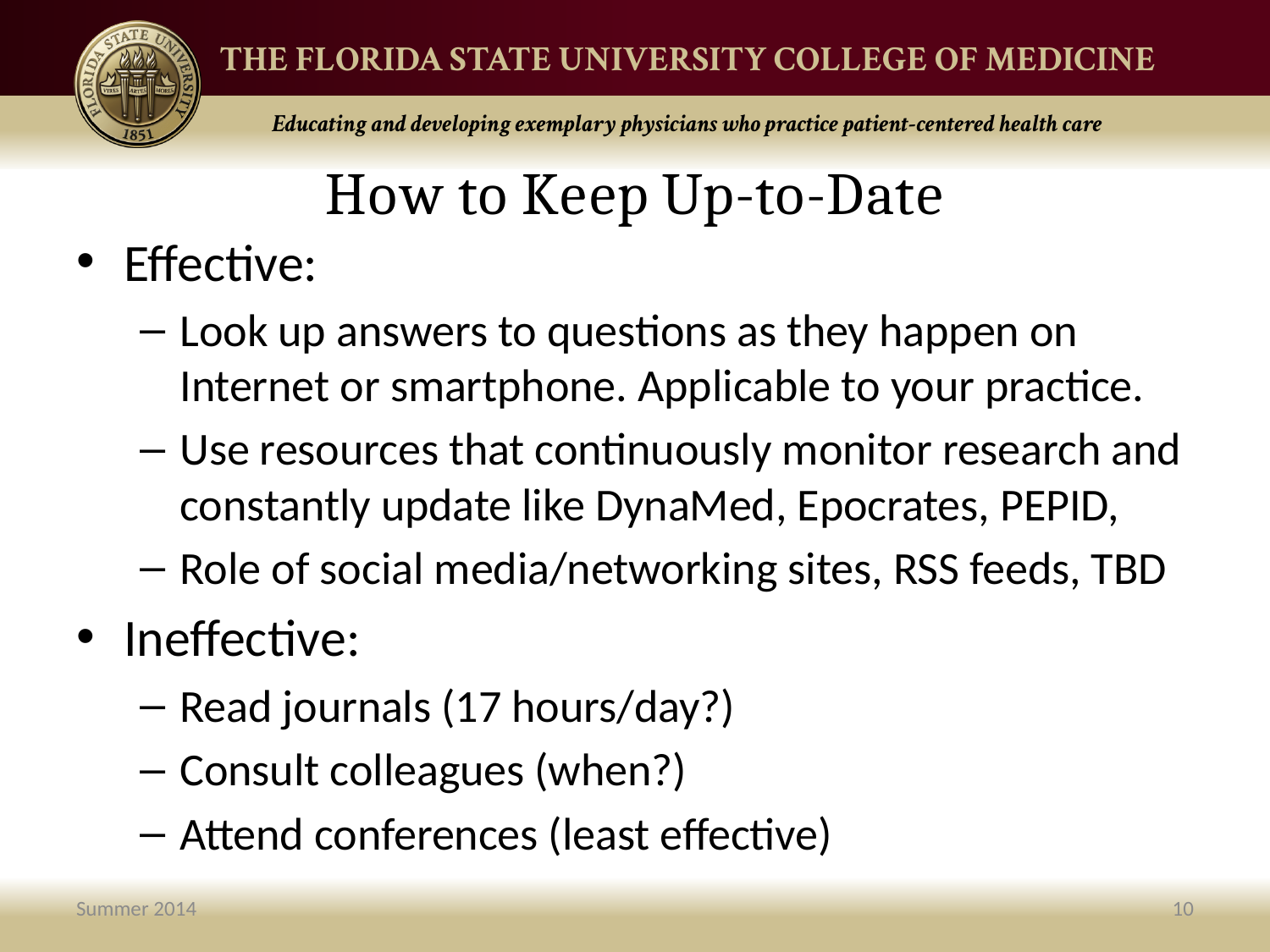

# How to Keep Up-to-Date
Effective:
Look up answers to questions as they happen on Internet or smartphone. Applicable to your practice.
Use resources that continuously monitor research and constantly update like DynaMed, Epocrates, PEPID,
Role of social media/networking sites, RSS feeds, TBD
Ineffective:
Read journals (17 hours/day?)
Consult colleagues (when?)
Attend conferences (least effective)
Summer 2014
10